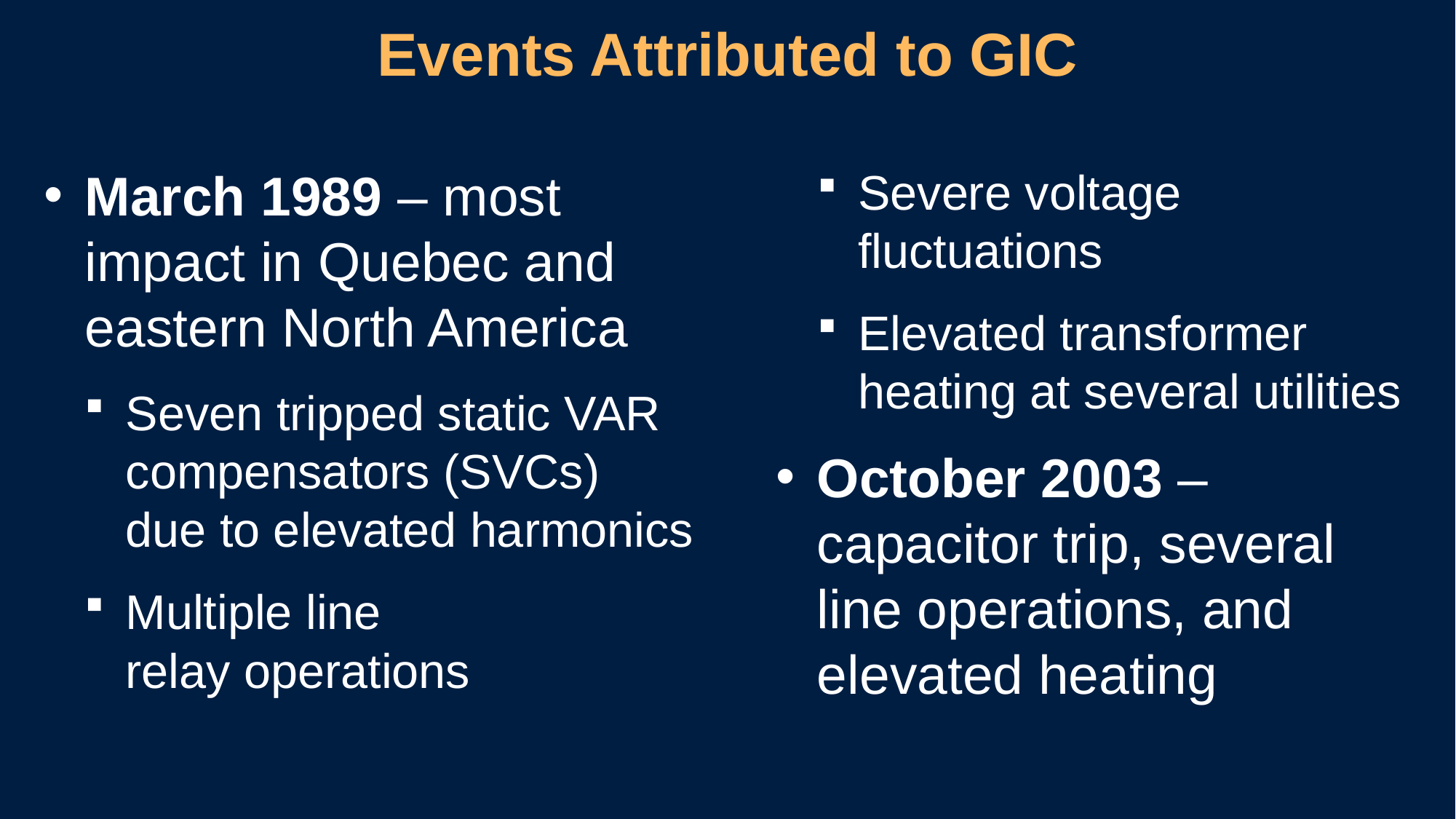

# Events Attributed to GIC
March 1989 – most impact in Quebec and eastern North America
Seven tripped static VAR compensators (SVCs)
due to elevated harmonics
Multiple line
relay operations
Severe voltage fluctuations
Elevated transformer heating at several utilities
October 2003 –
capacitor trip, several line operations, and elevated heating